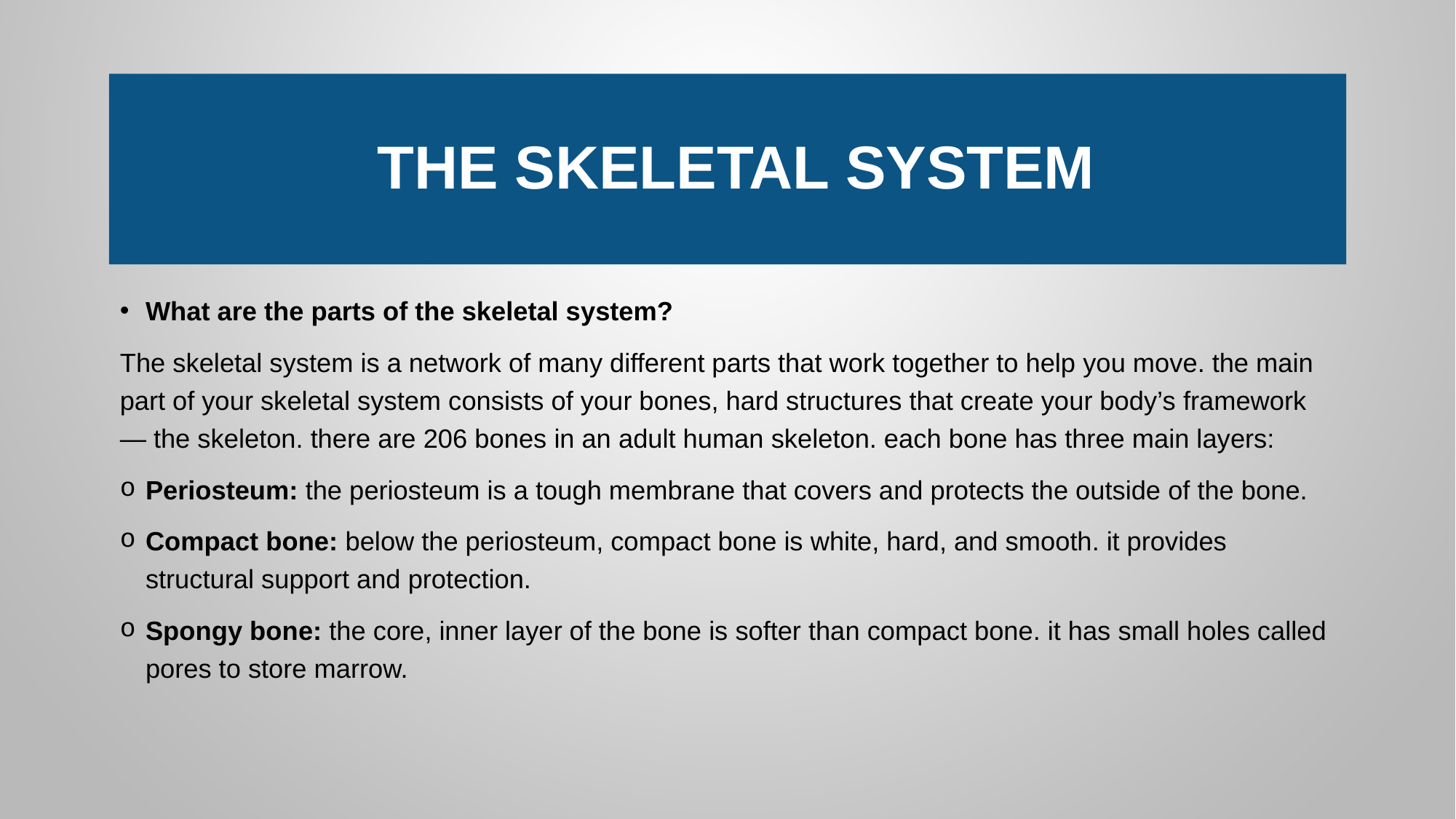

# The Skeletal system
What are the parts of the skeletal system?
The skeletal system is a network of many different parts that work together to help you move. the main part of your skeletal system consists of your bones, hard structures that create your body’s framework — the skeleton. there are 206 bones in an adult human skeleton. each bone has three main layers:
Periosteum: the periosteum is a tough membrane that covers and protects the outside of the bone.
Compact bone: below the periosteum, compact bone is white, hard, and smooth. it provides structural support and protection.
Spongy bone: the core, inner layer of the bone is softer than compact bone. it has small holes called pores to store marrow.